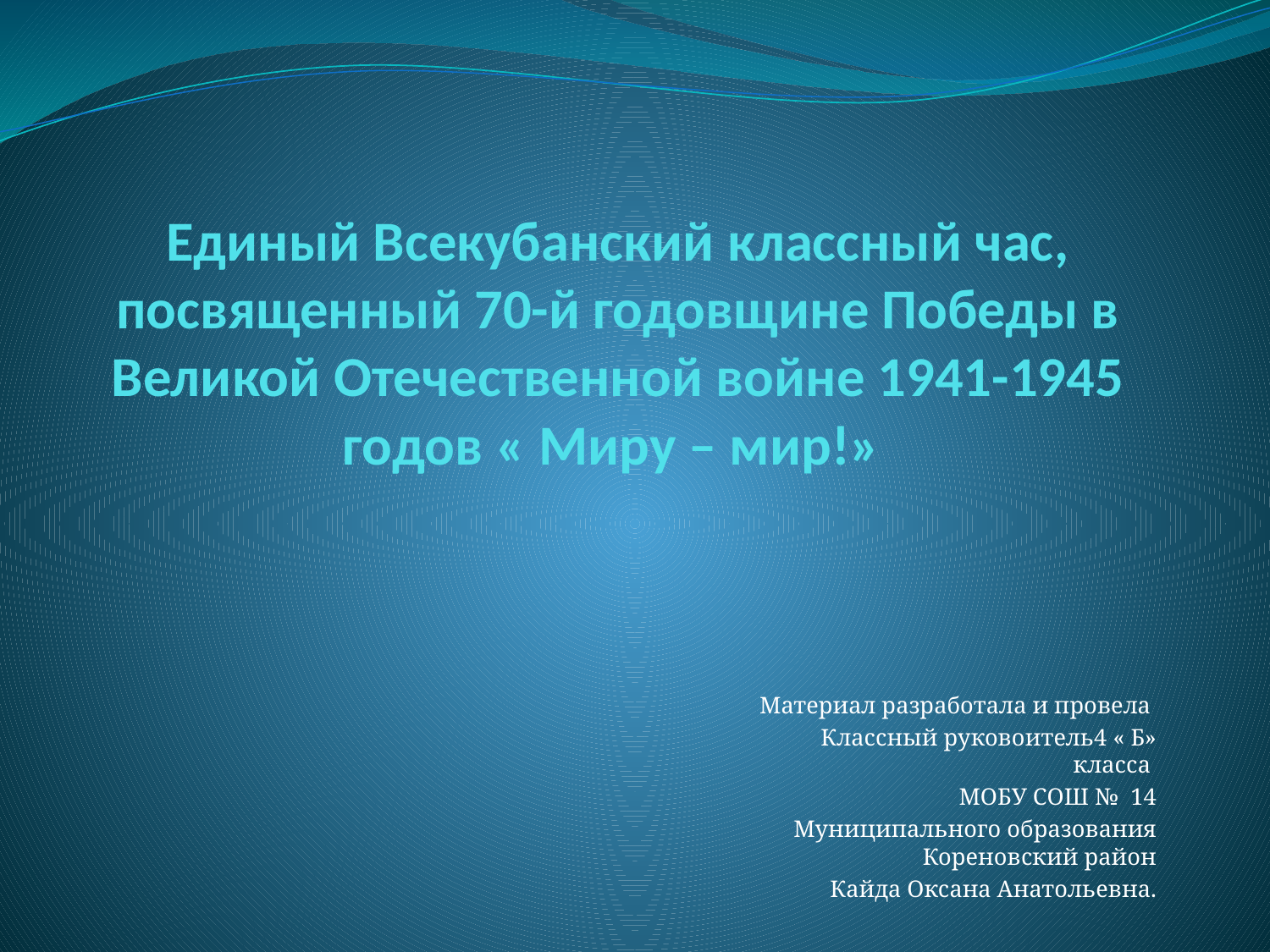

# Единый Всекубанский классный час, посвященный 70-й годовщине Победы в Великой Отечественной войне 1941-1945 годов « Миру – мир!»
Материал разработала и провела
Классный руковоитель4 « Б» класса
МОБУ СОШ №  14
Муниципального образования Кореновский район
Кайда Оксана Анатольевна.